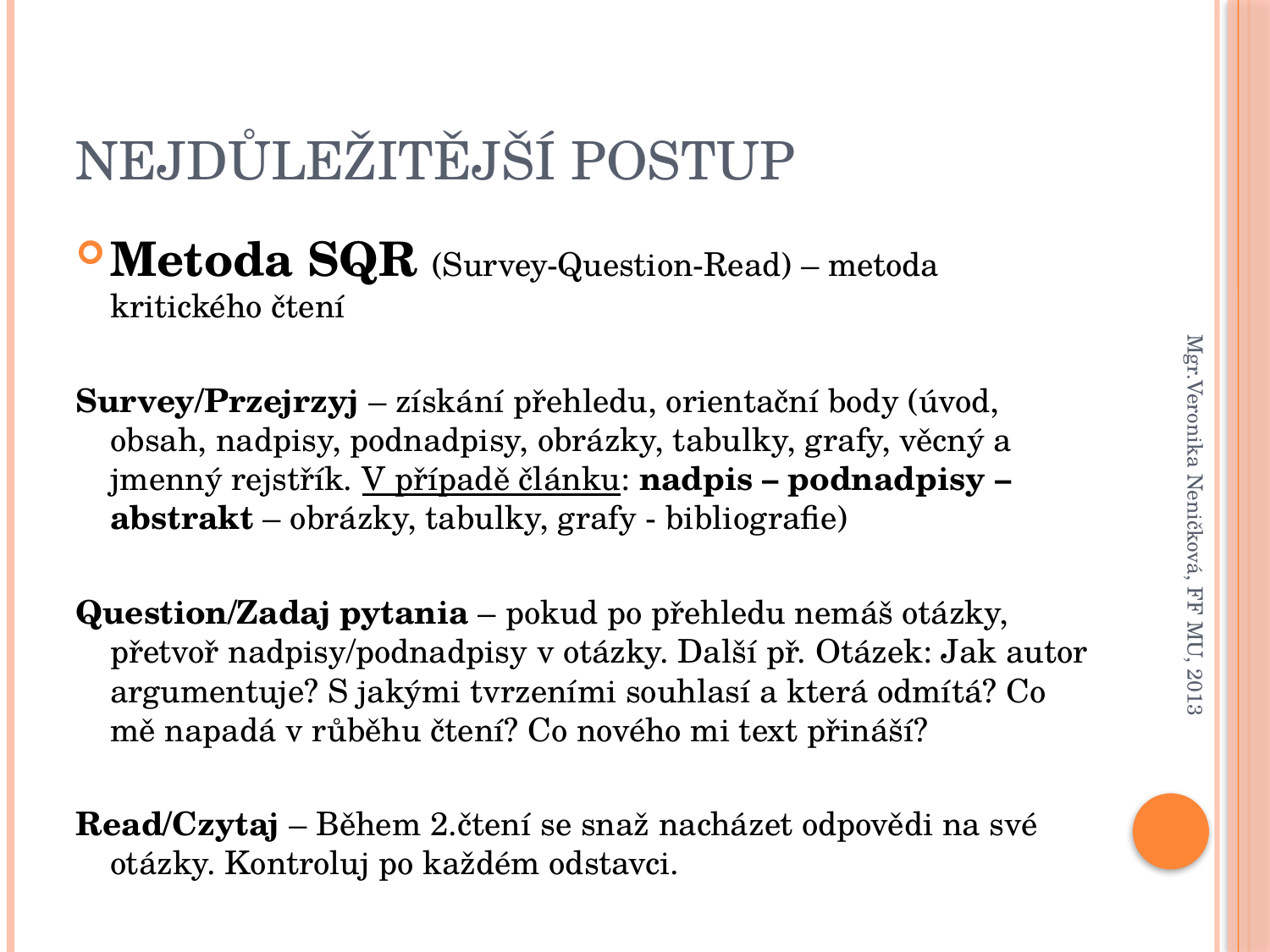

# Nejdůležitější postup
Metoda SQR (Survey-Question-Read) – metoda kritického čtení

Survey/Przejrzyj – získání přehledu, orientační body (úvod, obsah, nadpisy, podnadpisy, obrázky, tabulky, grafy, věcný a jmenný rejstřík. V případě článku: nadpis – podnadpisy – abstrakt – obrázky, tabulky, grafy - bibliografie)

Question/Zadaj pytania – pokud po přehledu nemáš otázky, přetvoř nadpisy/podnadpisy v otázky. Další př. Otázek: Jak autor argumentuje? S jakými tvrzeními souhlasí a která odmítá? Co mě napadá v růběhu čtení? Co nového mi text přináší?

Read/Czytaj – Během 2.čtení se snaž nacházet odpovědi na své otázky. Kontroluj po každém odstavci.

Mgr.Veronika Neničková, FF MU, 2013